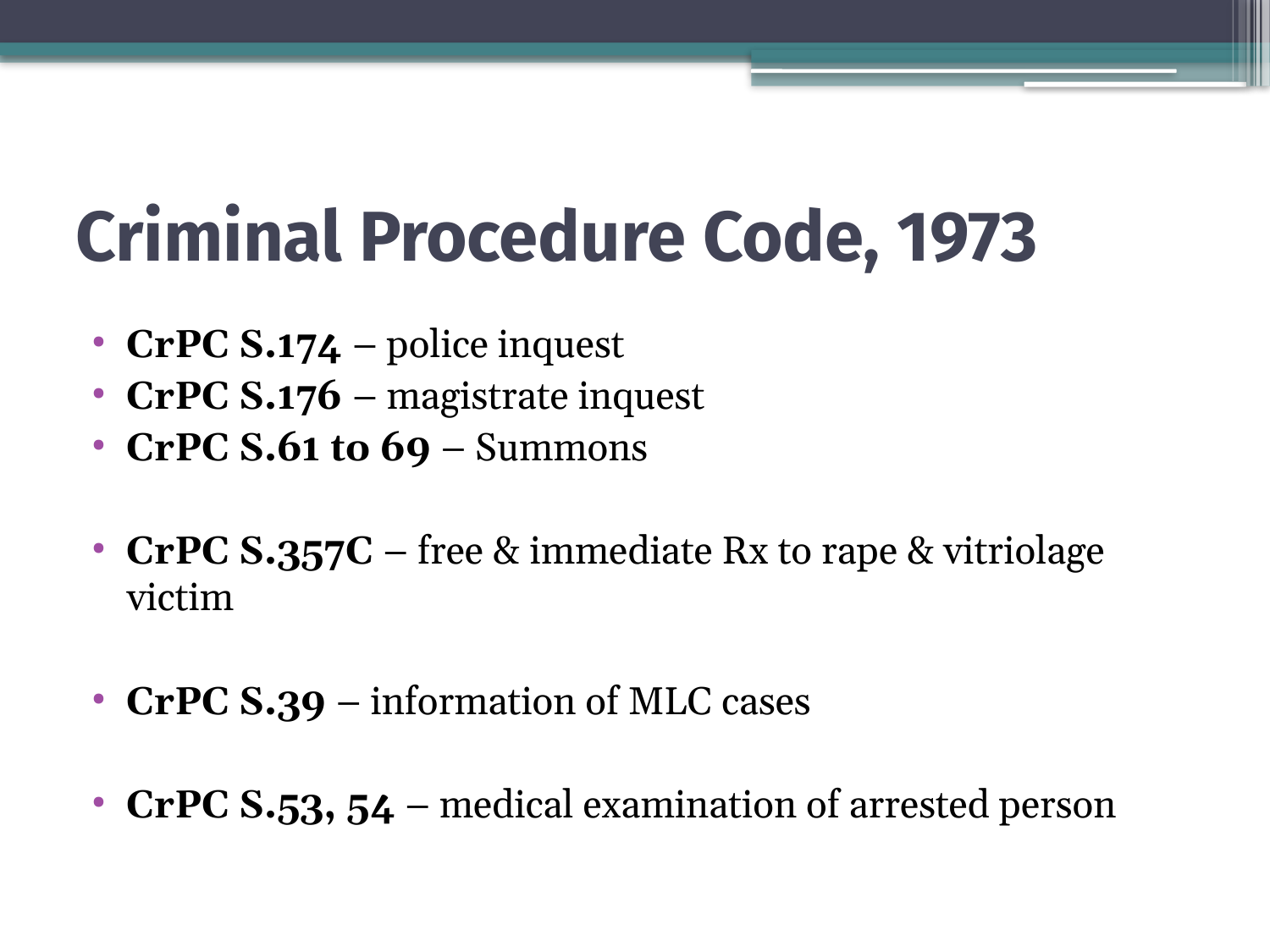

# Criminal Procedure Code, 1973
CrPC S.174 – police inquest
CrPC S.176 – magistrate inquest
CrPC S.61 to 69 – Summons

CrPC S.357C – free & immediate Rx to rape & vitriolage victim

CrPC S.39 – information of MLC cases

CrPC S.53, 54 – medical examination of arrested person